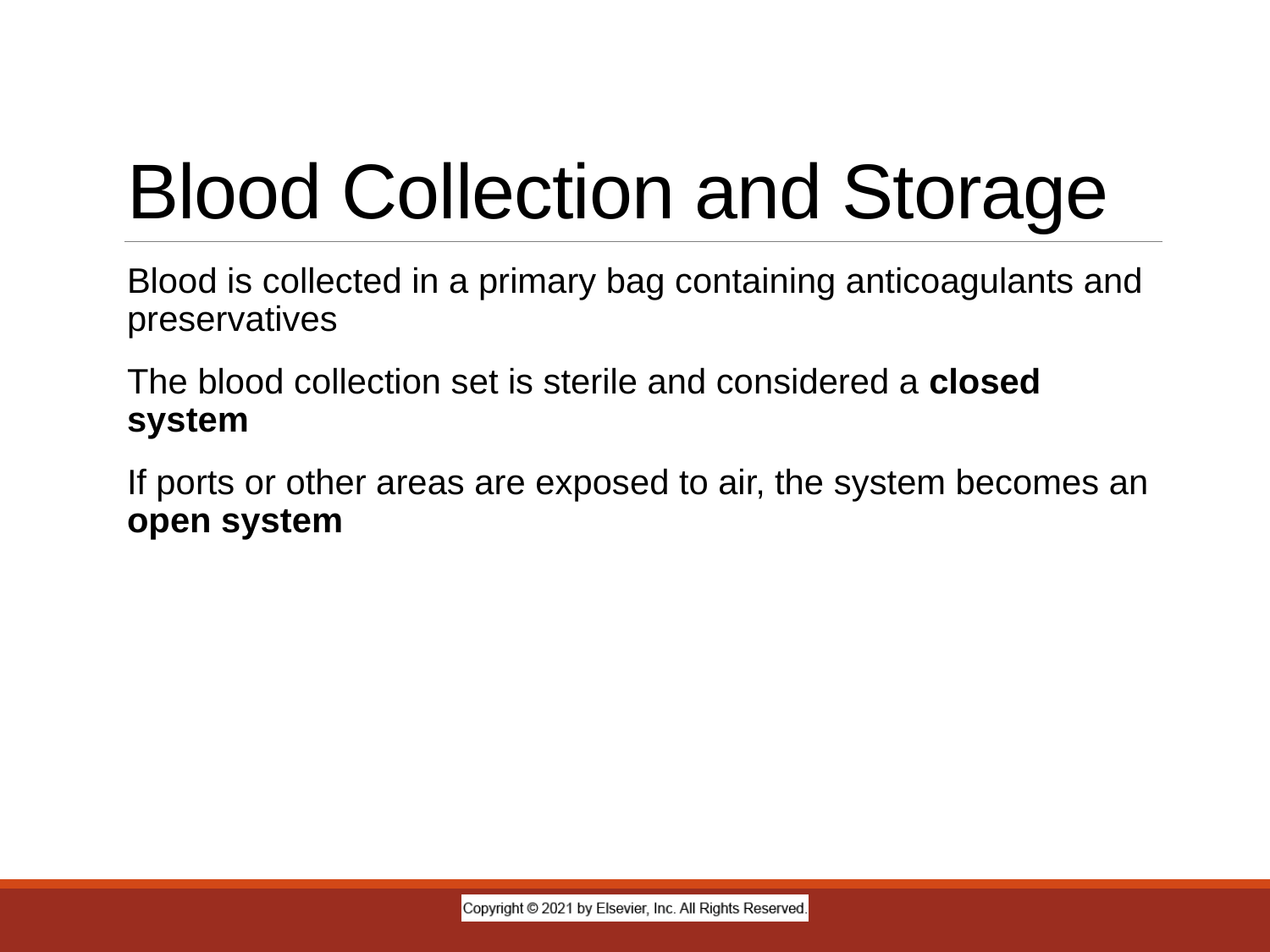

# Blood Collection and Storage
Blood is collected in a primary bag containing anticoagulants and preservatives
The blood collection set is sterile and considered a closed system
If ports or other areas are exposed to air, the system becomes an open system